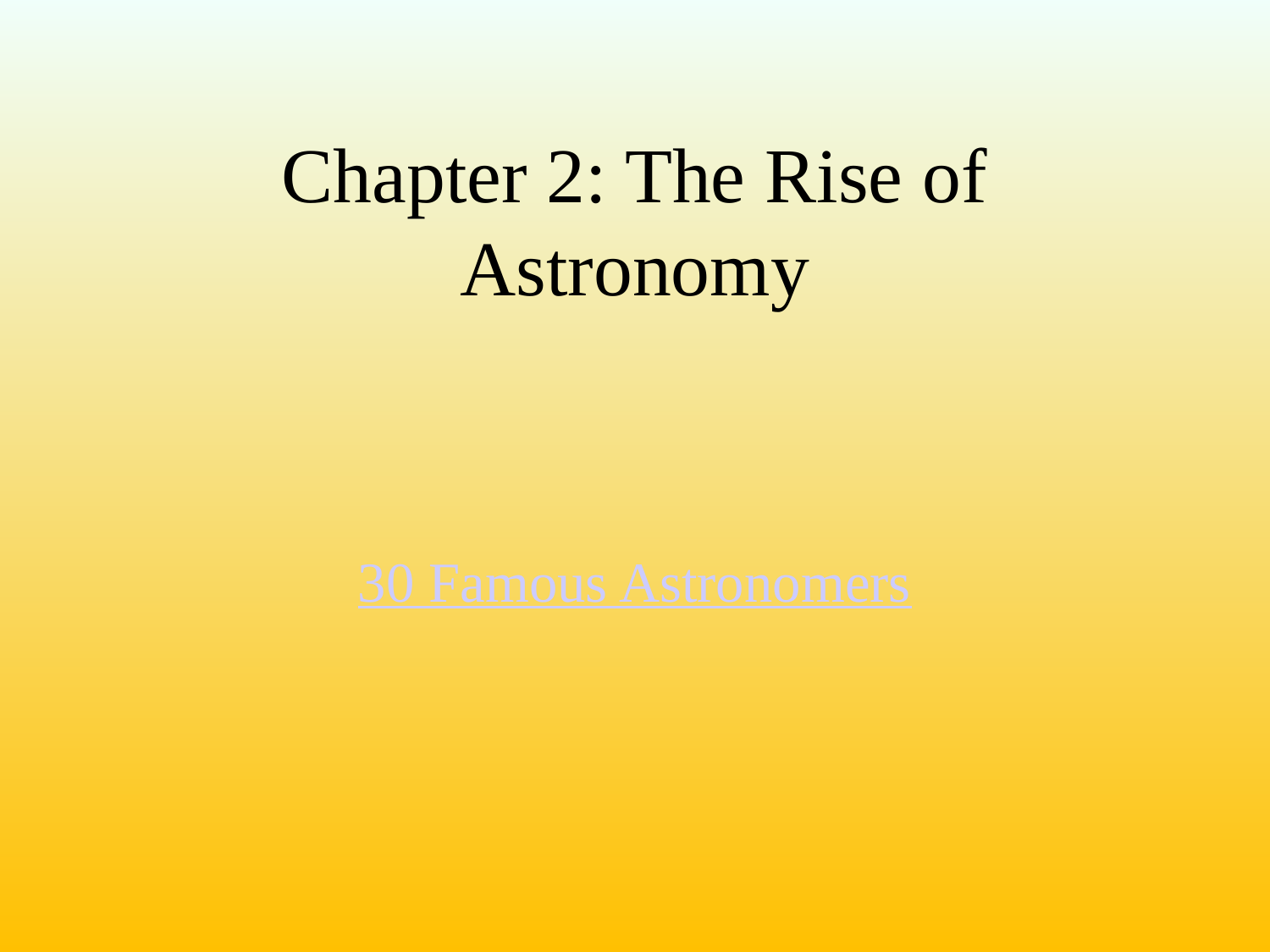

# Chapter 2: The Rise of Astronomy
30 Famous Astronomers